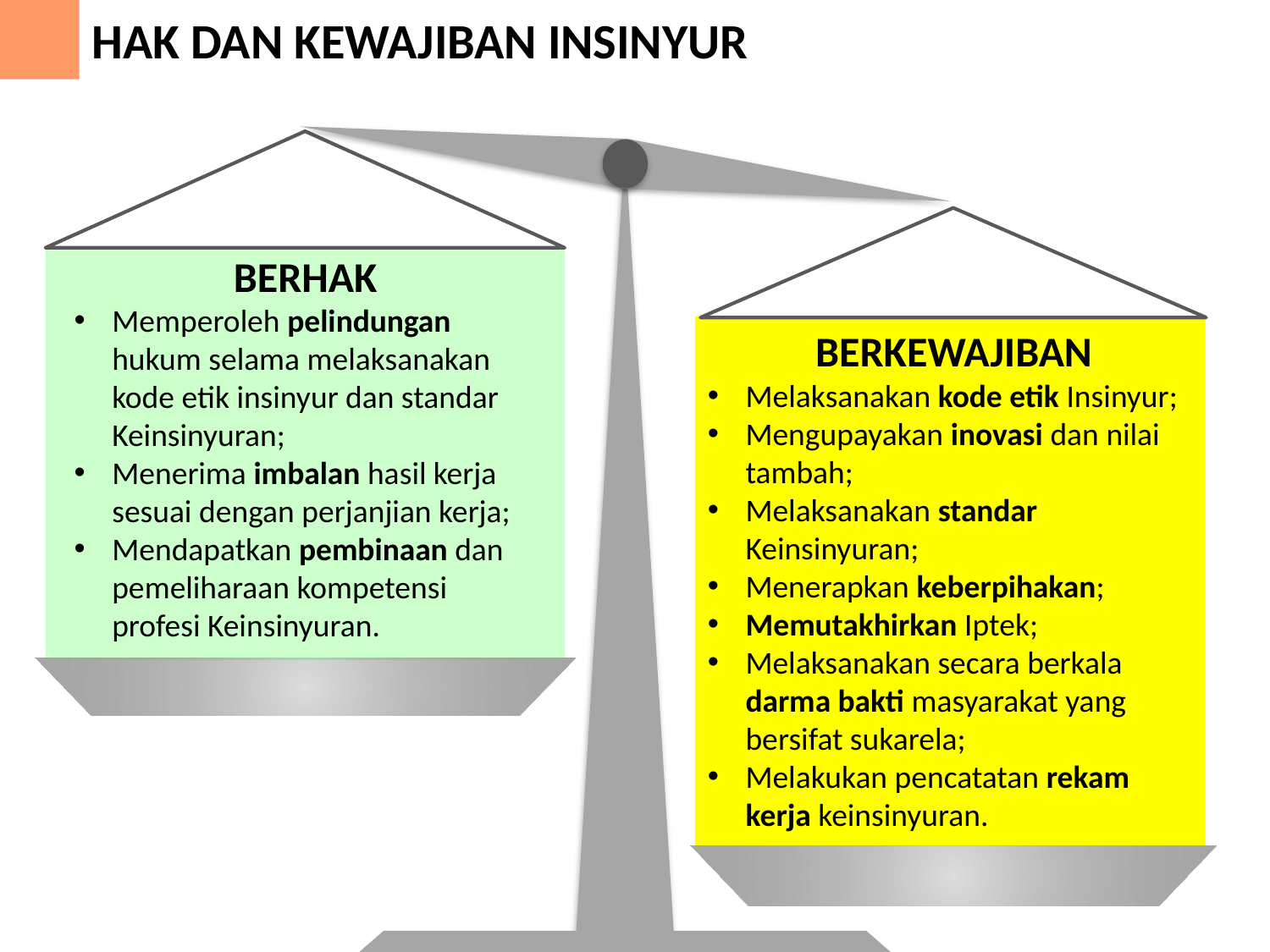

HAK DAN KEWAJIBAN INSINYUR

BERHAK
Memperoleh pelindungan hukum selama melaksanakan kode etik insinyur dan standar Keinsinyuran;
Menerima imbalan hasil kerja sesuai dengan perjanjian kerja;
Mendapatkan pembinaan dan pemeliharaan kompetensi profesi Keinsinyuran.

BERKEWAJIBAN
Melaksanakan kode etik Insinyur;
Mengupayakan inovasi dan nilai tambah;
Melaksanakan standar Keinsinyuran;
Menerapkan keberpihakan;
Memutakhirkan Iptek;
Melaksanakan secara berkala darma bakti masyarakat yang bersifat sukarela;
Melakukan pencatatan rekam kerja keinsinyuran.